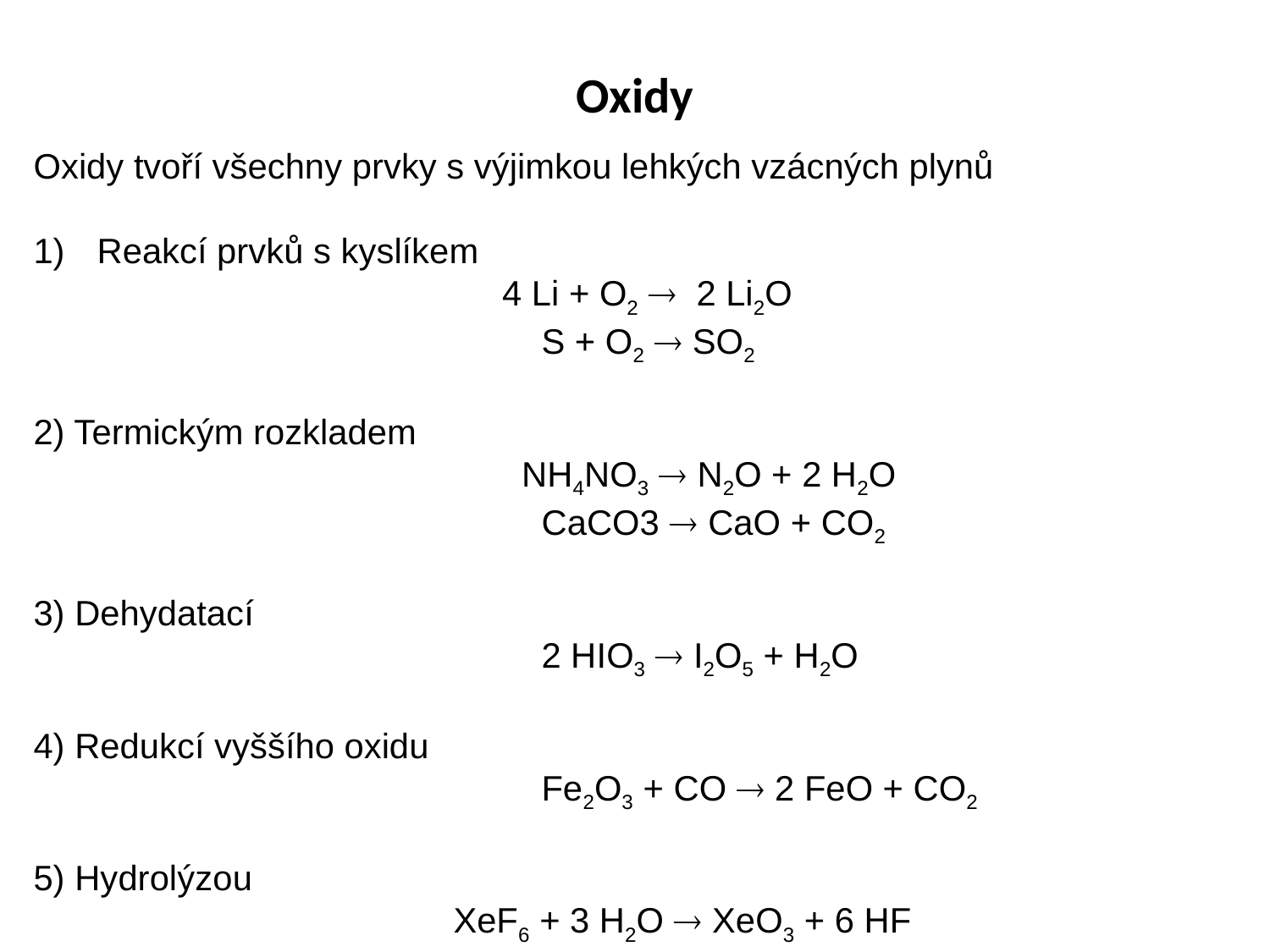

# Oxidy
Oxidy tvoří všechny prvky s výjimkou lehkých vzácných plynů

Reakcí prvků s kyslíkem
          			         4 Li + O2 →  2 Li2O
				S + O2 → SO2

2) Termickým rozkladem
			           NH4NO3 → N2O + 2 H2O
				CaCO3 → CaO + CO2

3) Dehydatací
				2 HIO3 → I2O5 + H2O

4) Redukcí vyššího oxidu
				Fe2O3 + CO → 2 FeO + CO2

5) Hydrolýzou
			    XeF6 + 3 H2O → XeO3 + 6 HF